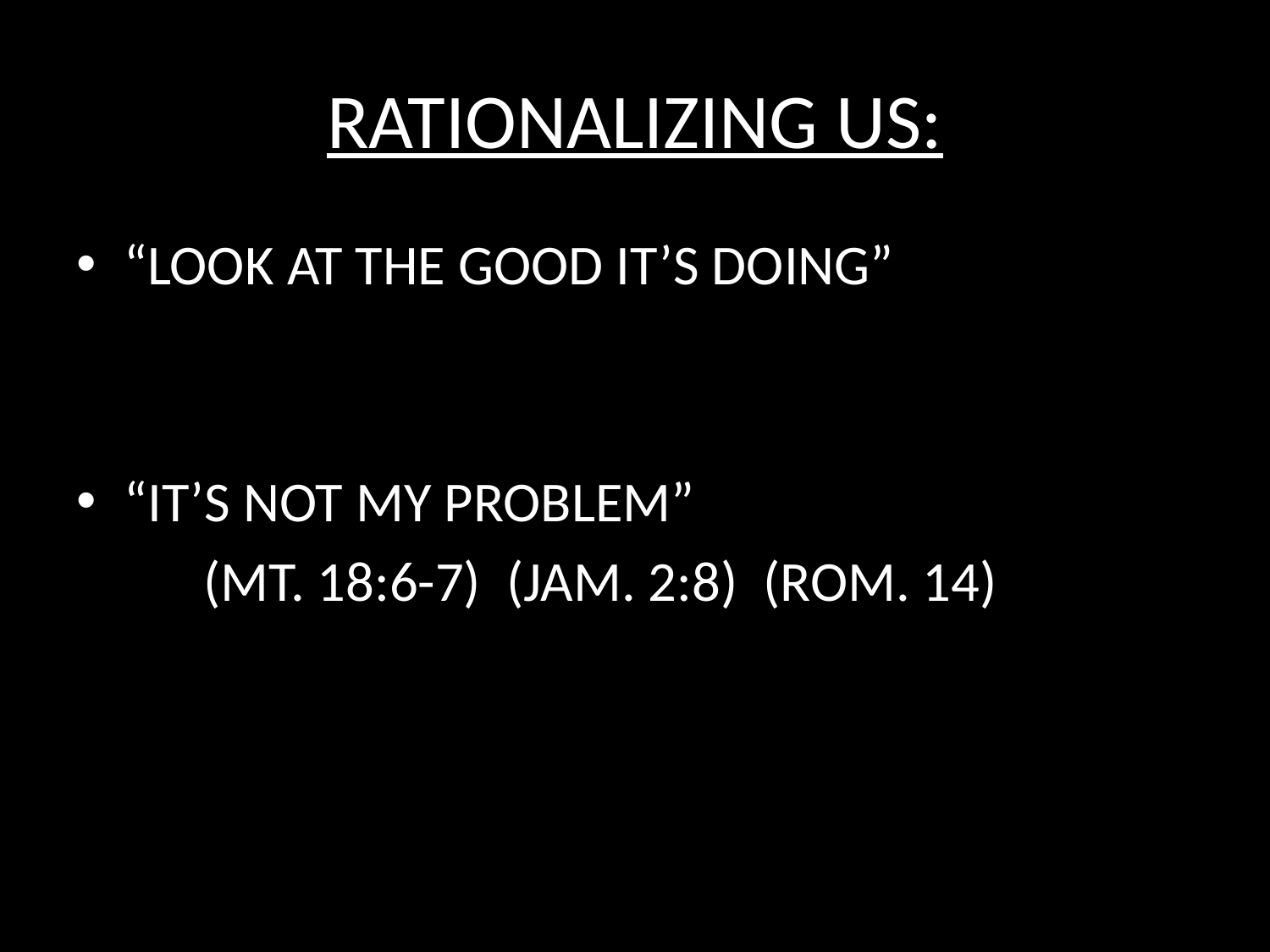

# RATIONALIZING US:
“LOOK AT THE GOOD IT’S DOING”

“IT’S NOT MY PROBLEM”
	(MT. 18:6-7)  (JAM. 2:8)  (ROM. 14)